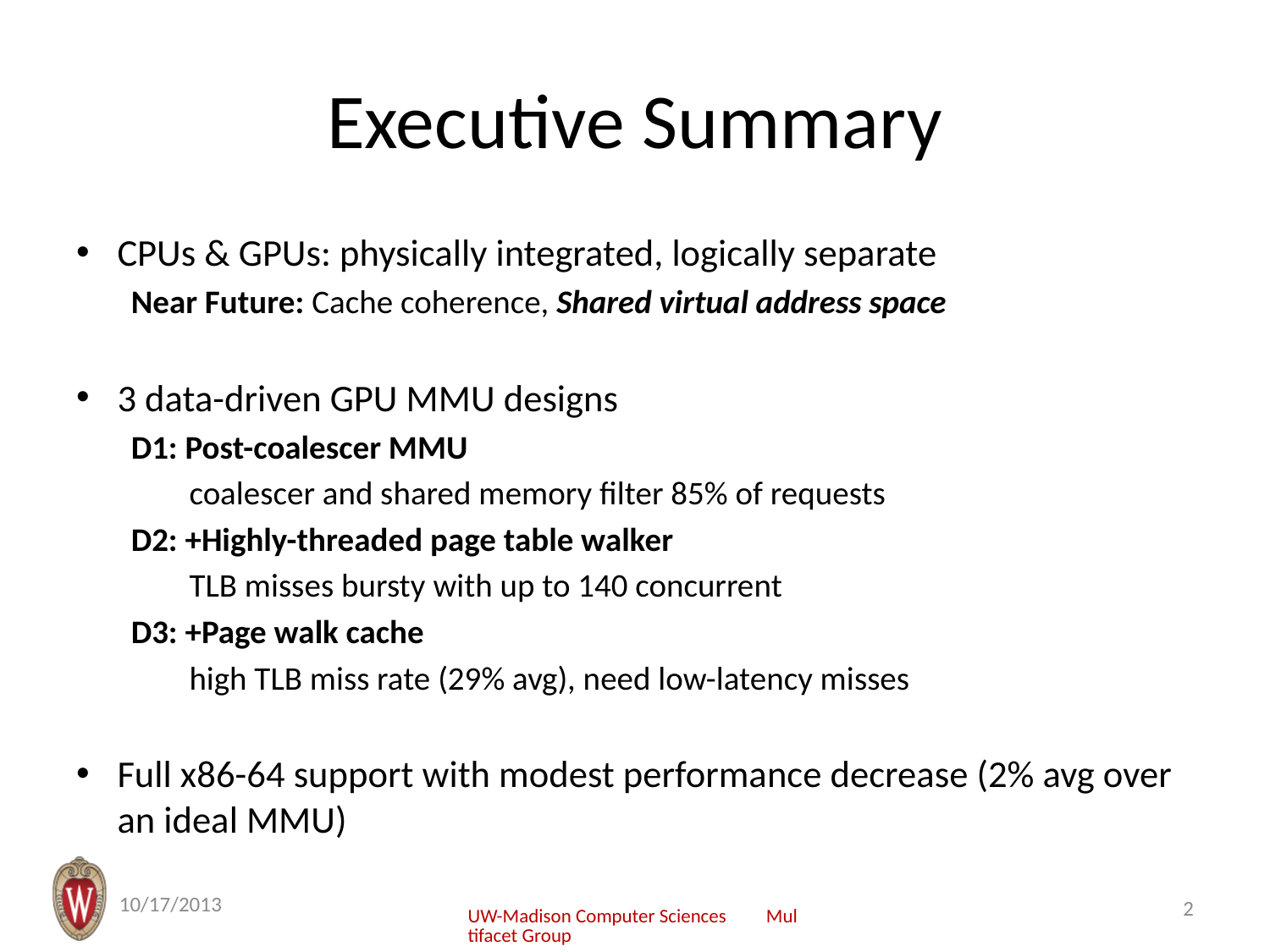

# Executive Summary
CPUs & GPUs: physically integrated, logically separate
Near Future: Cache coherence, Shared virtual address space

3 data-driven GPU MMU designs
D1: Post-coalescer MMU
	coalescer and shared memory filter 85% of requests
D2: +Highly-threaded page table walker
	TLB misses bursty with up to 140 concurrent
D3: +Page walk cache
	high TLB miss rate (29% avg), need low-latency misses

Full x86-64 support with modest performance decrease (2% avg over an ideal MMU)
10/17/2013
2
UW-Madison Computer Sciences         Multifacet Group